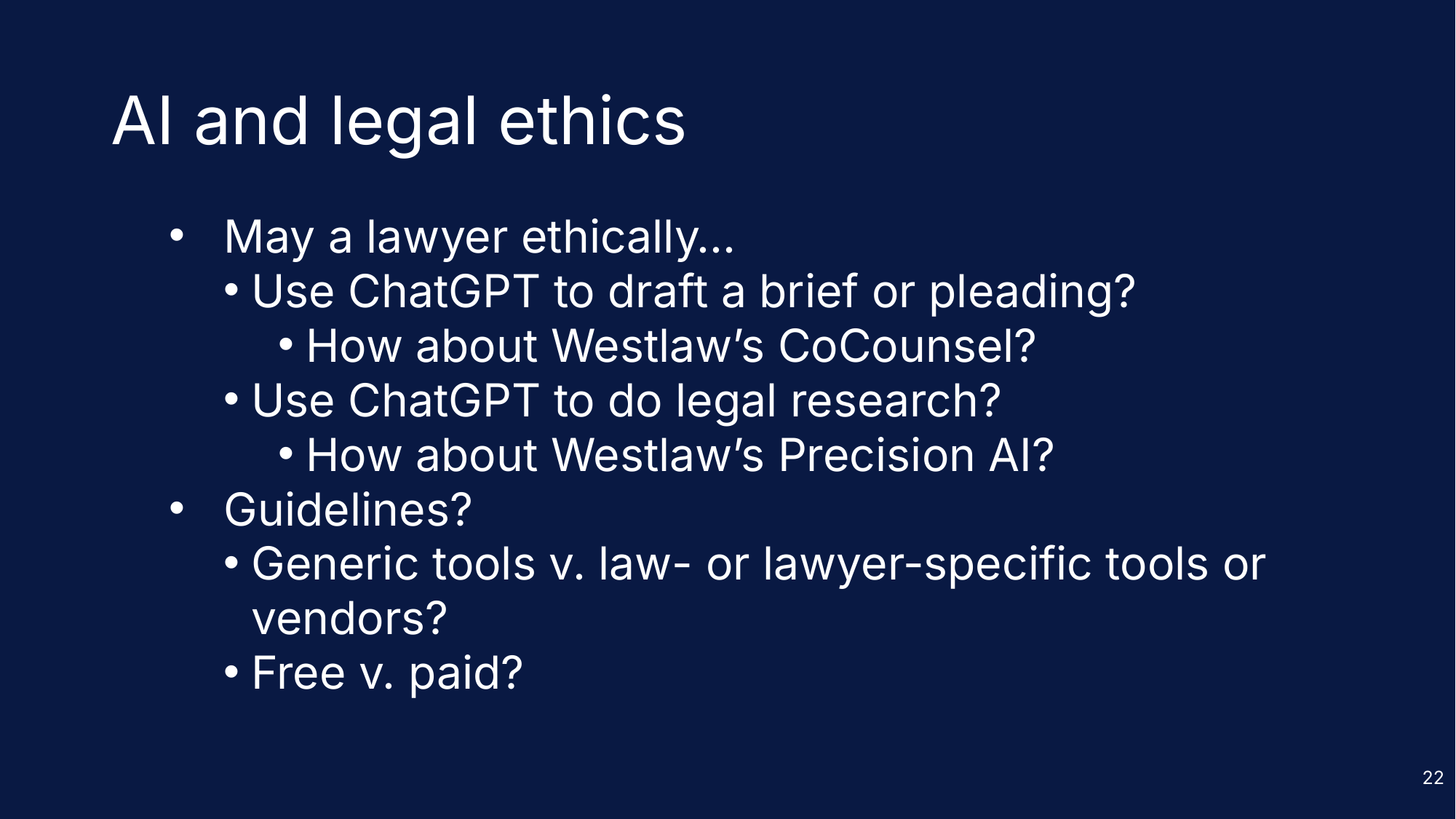

# AI and legal ethics
May a lawyer ethically…
Use ChatGPT to draft a brief or pleading?
How about Westlaw’s CoCounsel?
Use ChatGPT to do legal research?
How about Westlaw’s Precision AI?
Guidelines?
Generic tools v. law- or lawyer-specific tools or vendors?
Free v. paid?
22